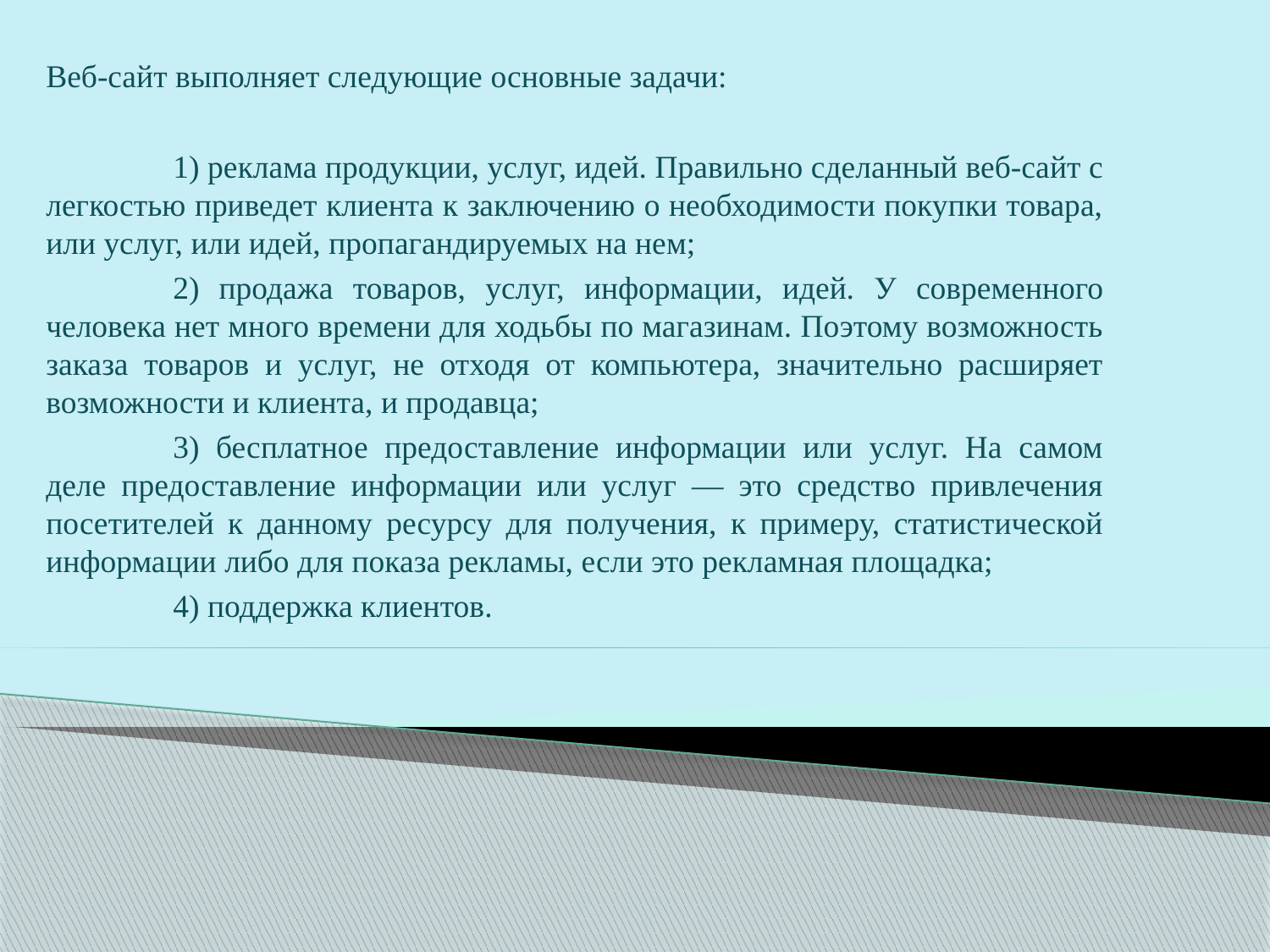

Веб-сайт выполняет следующие основные задачи:

	1) реклама продукции, услуг, идей. Правильно сделанный веб-сайт с легкостью приведет клиента к заключению о необходимости покупки товара, или услуг, или идей, пропагандируемых на нем;
	2) продажа товаров, услуг, информации, идей. У современного человека нет много времени для ходьбы по магазинам. Поэтому возможность заказа товаров и услуг, не отходя от компьютера, значительно расширяет возможности и клиента, и продавца;
	3) бесплатное предоставление информации или услуг. На самом деле предоставление информации или услуг — это средство привлечения посетителей к данному ресурсу для получения, к примеру, статистической информации либо для показа рекламы, если это рекламная площадка;
	4) поддержка клиентов.